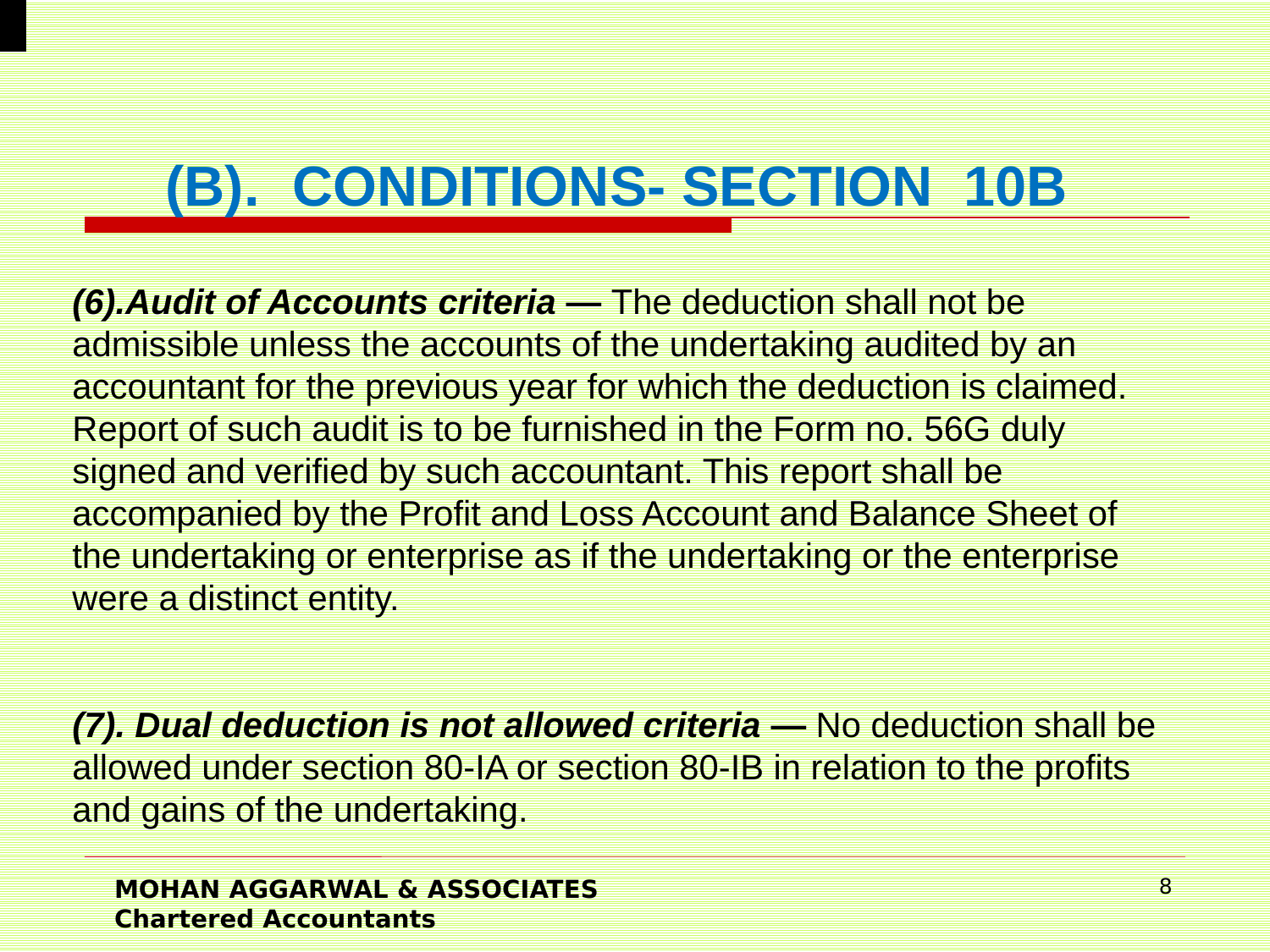

(B).	CONDITIONS- SECTION  10B

(6).Audit of Accounts criteria — The deduction shall not be admissible unless the accounts of the undertaking audited by an accountant for the previous year for which the deduction is claimed. Report of such audit is to be furnished in the Form no. 56G duly signed and verified by such accountant. This report shall be accompanied by the Profit and Loss Account and Balance Sheet of the undertaking or enterprise as if the undertaking or the enterprise were a distinct entity.

(7). Dual deduction is not allowed criteria — No deduction shall be allowed under section 80-IA or section 80-IB in relation to the profits and gains of the undertaking.

MOHAN AGGARWAL & ASSOCIATES  Chartered Accountants
8